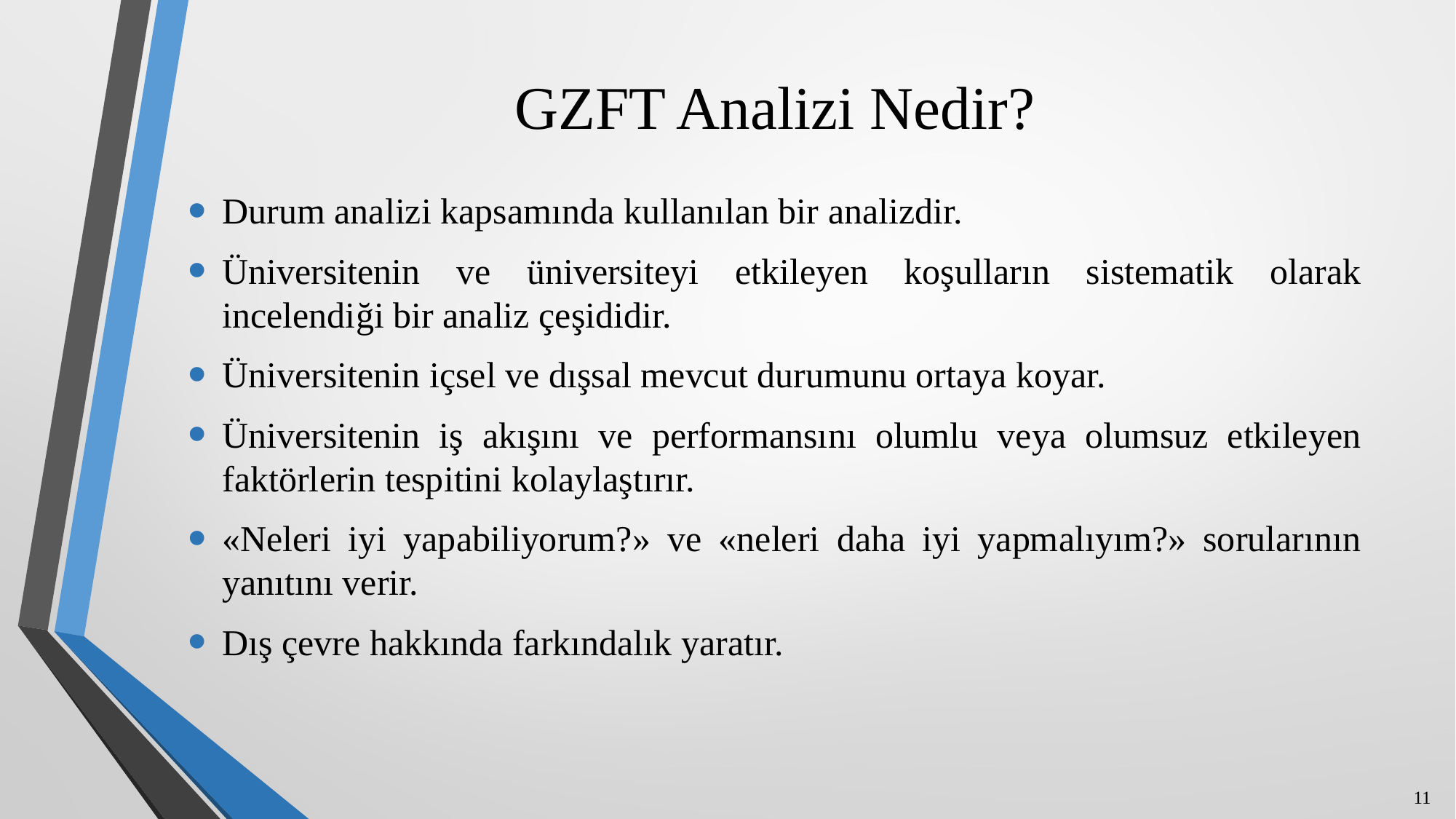

# GZFT Analizi Nedir?
Durum analizi kapsamında kullanılan bir analizdir.
Üniversitenin ve üniversiteyi etkileyen koşulların sistematik olarak incelendiği bir analiz çeşididir.
Üniversitenin içsel ve dışsal mevcut durumunu ortaya koyar.
Üniversitenin iş akışını ve performansını olumlu veya olumsuz etkileyen faktörlerin tespitini kolaylaştırır.
«Neleri iyi yapabiliyorum?» ve «neleri daha iyi yapmalıyım?» sorularının yanıtını verir.
Dış çevre hakkında farkındalık yaratır.
11